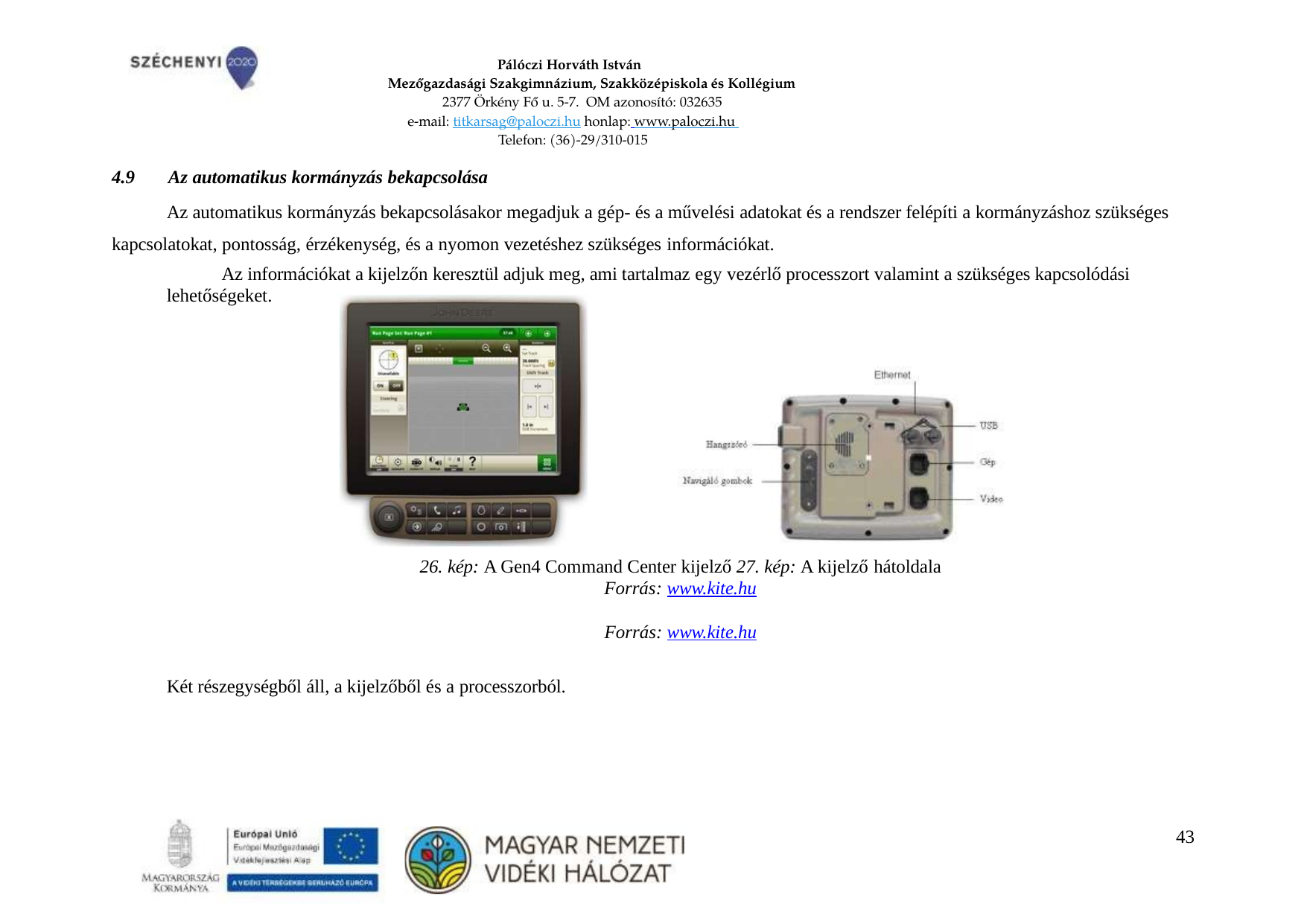

Pálóczi Horváth István
Mezőgazdasági Szakgimnázium, Szakközépiskola és Kollégium
2377 Örkény Fő u. 5-7.  OM azonosító: 032635
e-mail: titkarsag@paloczi.hu honlap: www.paloczi.hu  Telefon: (36)-29/310-015

4.9	Az automatikus kormányzás bekapcsolása
Az automatikus kormányzás bekapcsolásakor megadjuk a gép- és a művelési adatokat és a rendszer felépíti a kormányzáshoz szükséges  kapcsolatokat, pontosság, érzékenység, és a nyomon vezetéshez szükséges információkat.
Az információkat a kijelzőn keresztül adjuk meg, ami tartalmaz egy vezérlő processzort valamint a szükséges kapcsolódási lehetőségeket.

26. kép: A Gen4 Command Center kijelző 27. kép: A kijelző hátoldala
Forrás: www.kite.hu	Forrás: www.kite.hu

Két részegységből áll, a kijelzőből és a processzorból.
43